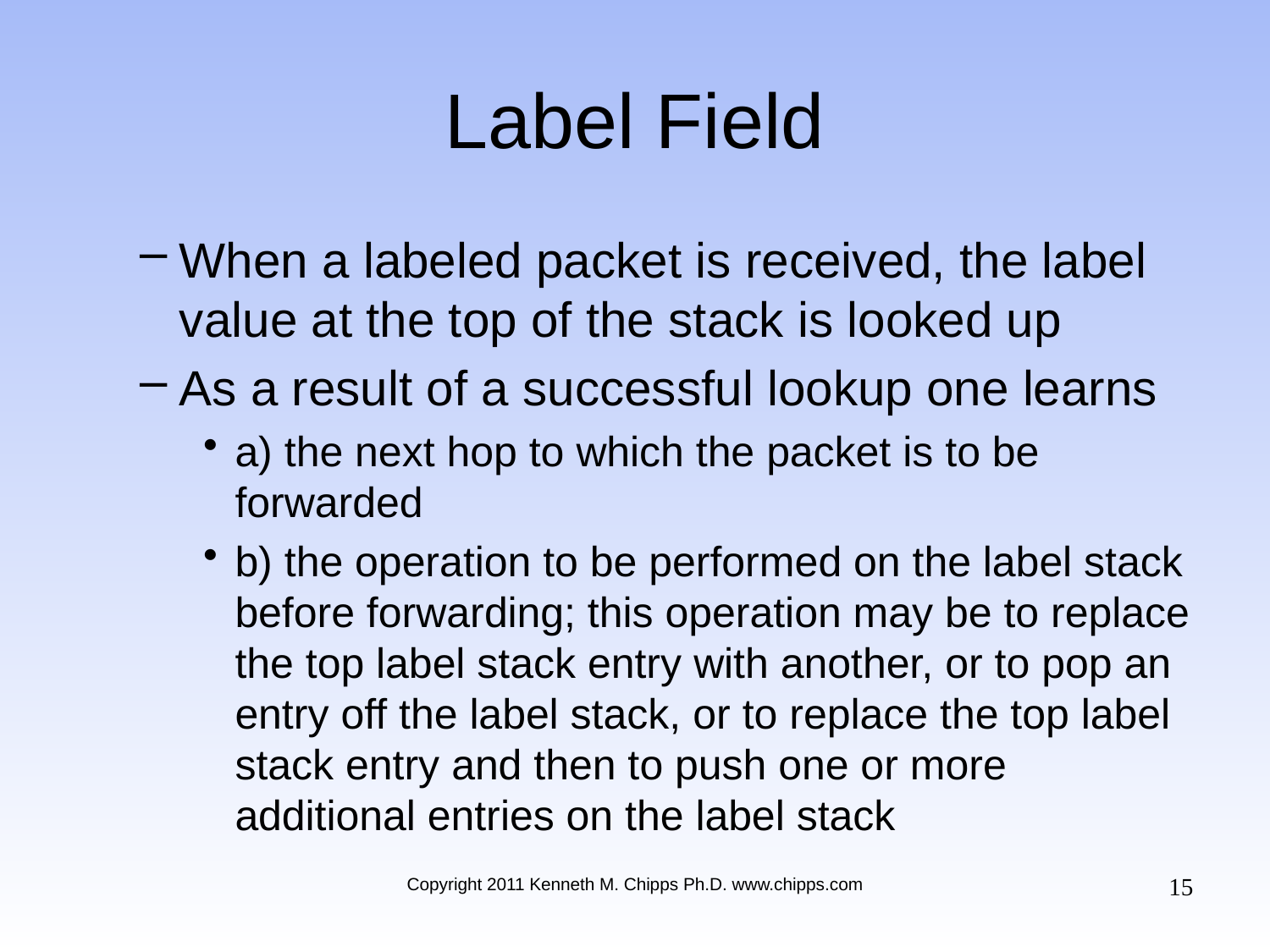

# Label Field
When a labeled packet is received, the label value at the top of the stack is looked up
As a result of a successful lookup one learns
a) the next hop to which the packet is to be forwarded
b) the operation to be performed on the label stack before forwarding; this operation may be to replace the top label stack entry with another, or to pop an entry off the label stack, or to replace the top label stack entry and then to push one or more additional entries on the label stack
15
Copyright 2011 Kenneth M. Chipps Ph.D. www.chipps.com